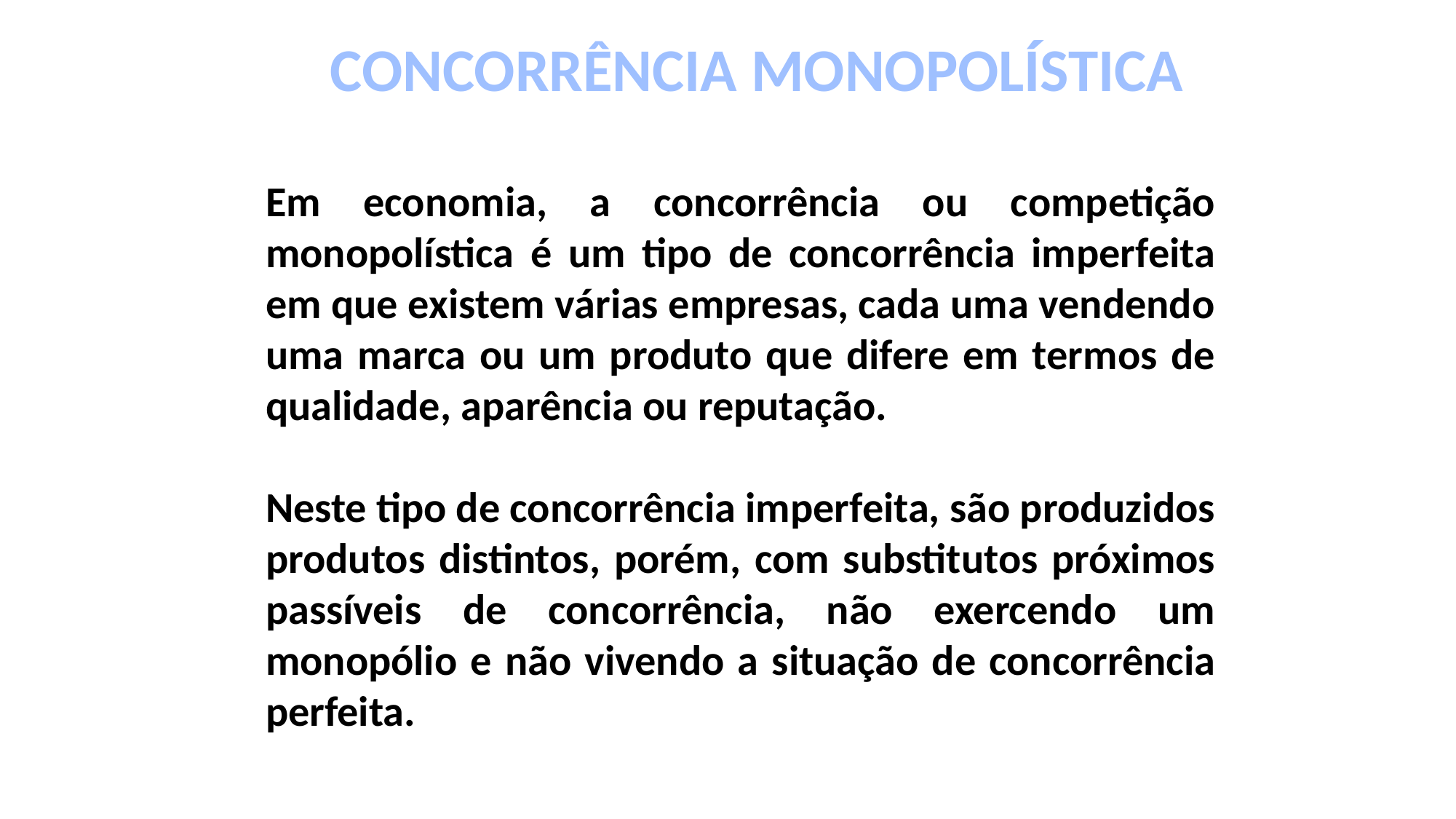

CONCORRÊNCIA MONOPOLÍSTICA
Em economia, a concorrência ou competição monopolística é um tipo de concorrência imperfeita em que existem várias empresas, cada uma vendendo uma marca ou um produto que difere em termos de qualidade, aparência ou reputação.

Neste tipo de concorrência imperfeita, são produzidos produtos distintos, porém, com substitutos próximos passíveis de concorrência, não exercendo um monopólio e não vivendo a situação de concorrência perfeita.